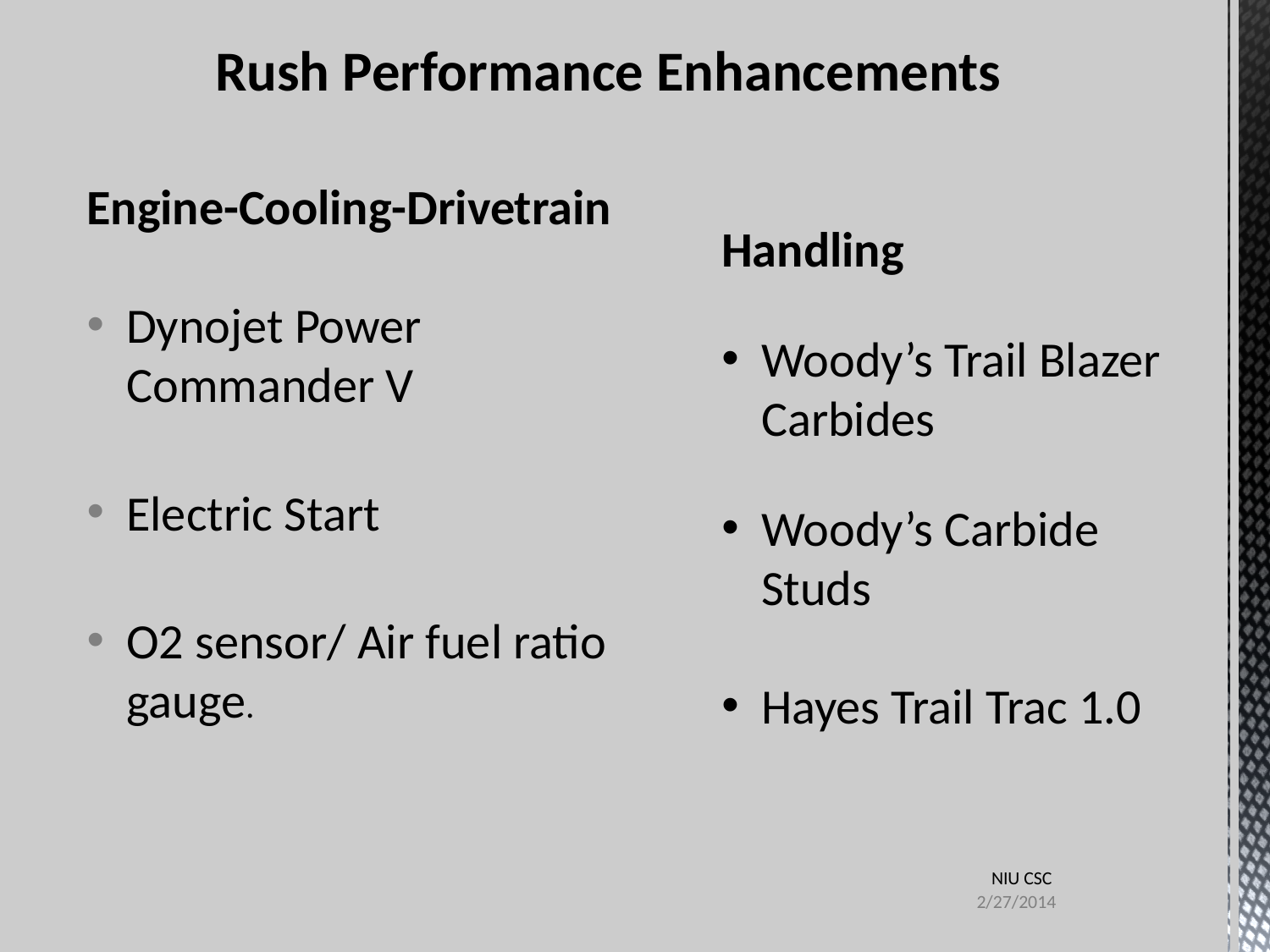

Rush Performance Enhancements
Engine-Cooling-Drivetrain

Dynojet Power Commander V

Electric Start

O2 sensor/ Air fuel ratio gauge.
Handling

Woody’s Trail Blazer Carbides

Woody’s Carbide Studs

Hayes Trail Trac 1.0
NIU CSC
2/27/2014